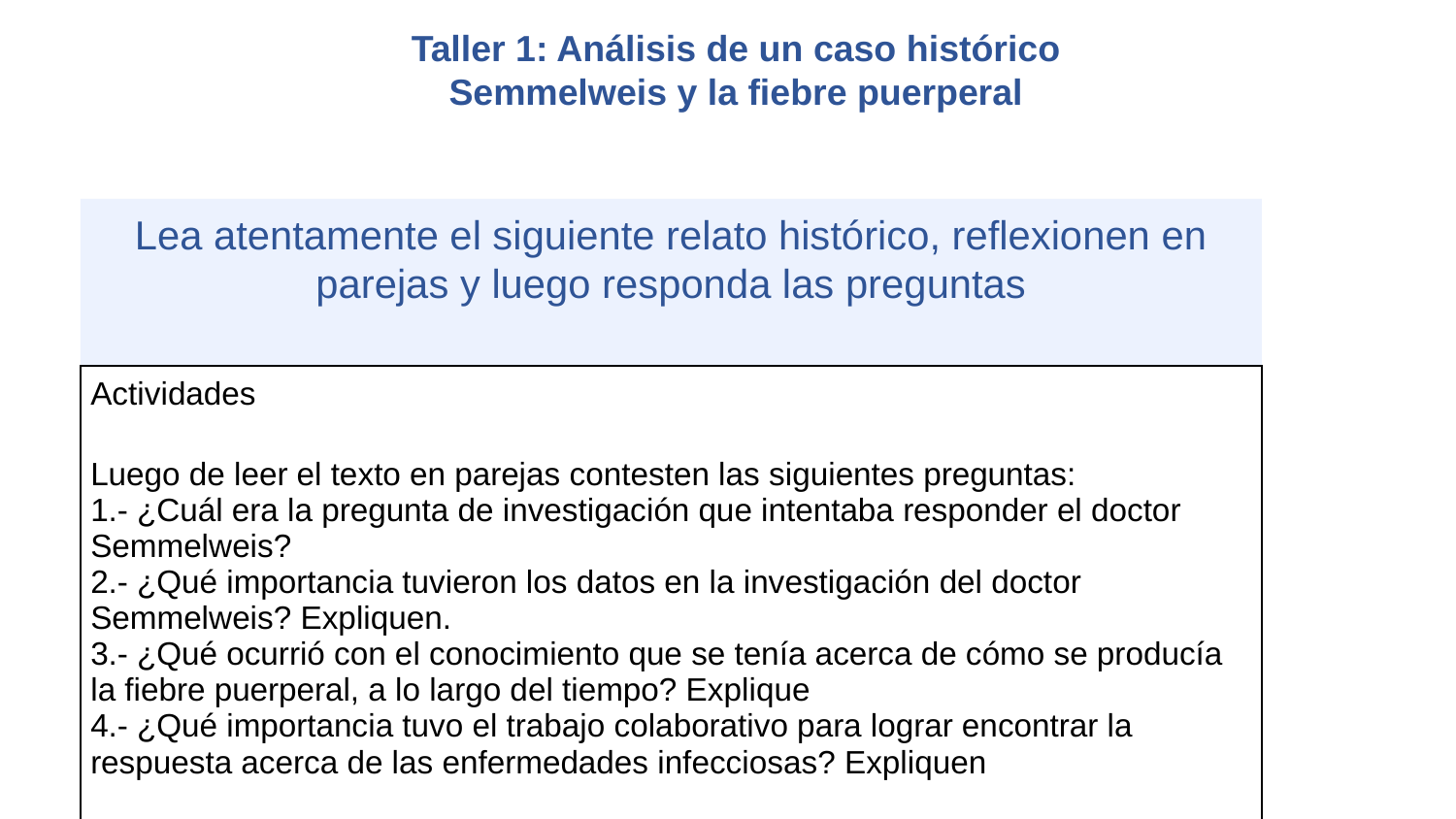

Taller 1: Análisis de un caso histórico
Semmelweis y la fiebre puerperal
Lea atentamente el siguiente relato histórico, reflexionen en parejas y luego responda las preguntas

| Actividades Luego de leer el texto en parejas contesten las siguientes preguntas: 1.- ¿Cuál era la pregunta de investigación que intentaba responder el doctor  Semmelweis? 2.- ¿Qué importancia tuvieron los datos en la investigación del doctor Semmelweis? Expliquen. 3.- ¿Qué ocurrió con el conocimiento que se tenía acerca de cómo se producía la fiebre puerperal, a lo largo del tiempo? Explique 4.- ¿Qué importancia tuvo el trabajo colaborativo para lograr encontrar la respuesta acerca de las enfermedades infecciosas? Expliquen |
| --- |